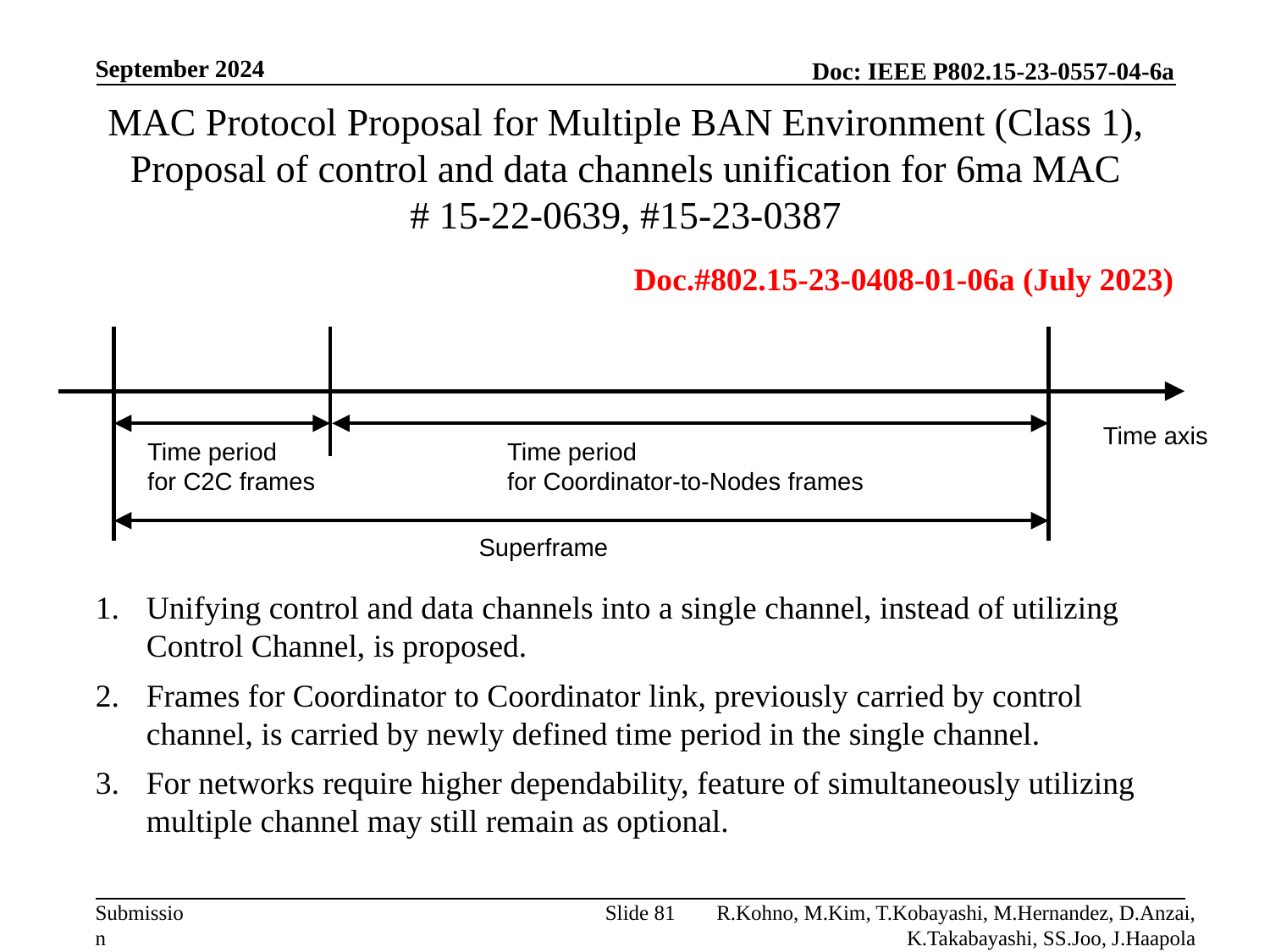

September 2024
# MAC Protocol Proposal for Multiple BAN Environment (Class 1), Proposal of control and data channels unification for 6ma MAC # 15-22-0639, #15-23-0387
Doc.#802.15-23-0408-01-06a (July 2023)
Time axis
Time period
for C2C frames
Time period
for Coordinator-to-Nodes frames
Superframe
Unifying control and data channels into a single channel, instead of utilizing Control Channel, is proposed.
Frames for Coordinator to Coordinator link, previously carried by control channel, is carried by newly defined time period in the single channel.
For networks require higher dependability, feature of simultaneously utilizing multiple channel may still remain as optional.
Slide 81
R.Kohno, M.Kim, T.Kobayashi, M.Hernandez, D.Anzai, K.Takabayashi, SS.Joo, J.Haapola